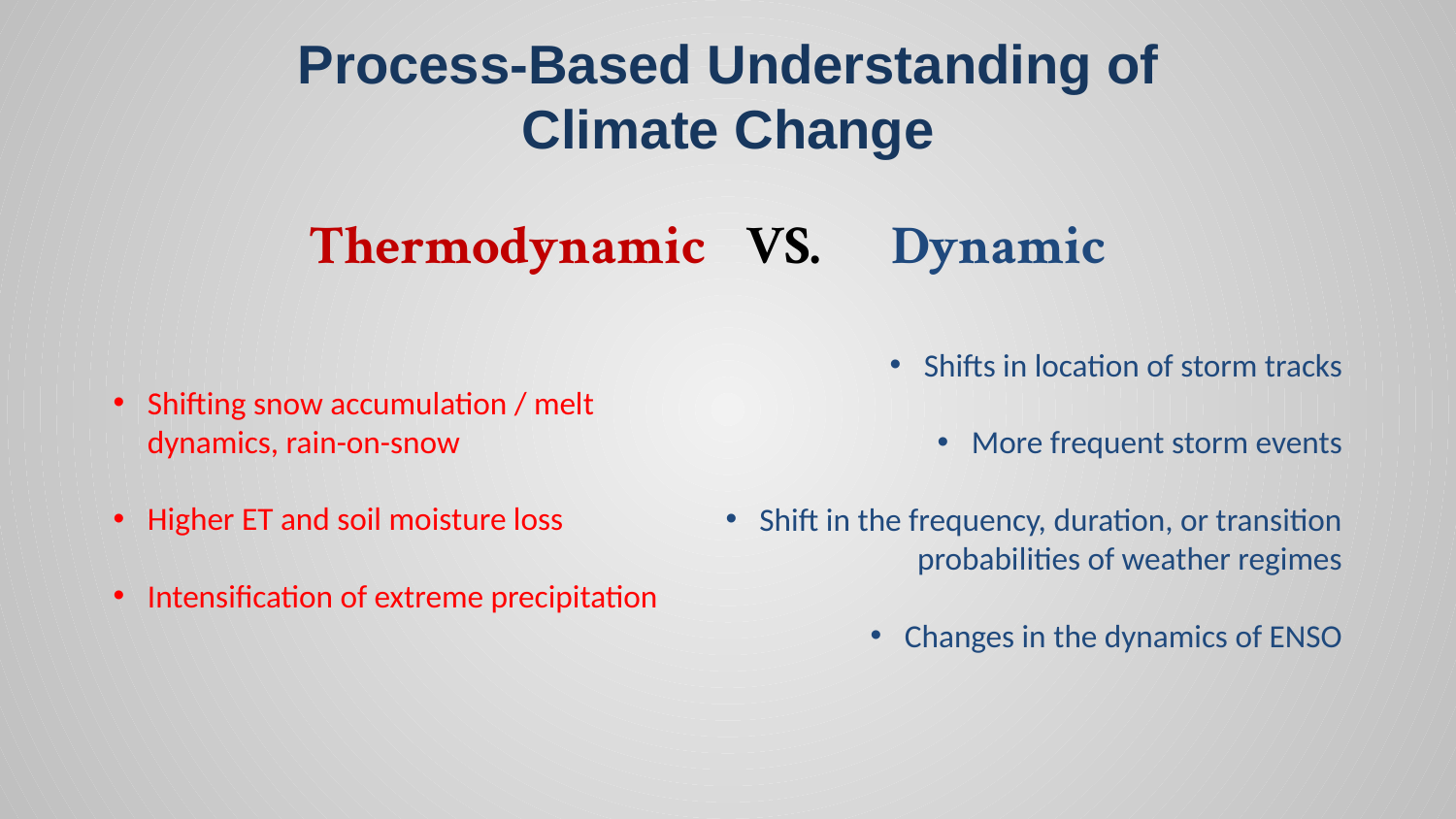

# Process-Based Understanding of Climate Change
Thermodynamic	VS.	Dynamic
Shifts in location of storm tracks

More frequent storm events

Shift in the frequency, duration, or transition probabilities of weather regimes

Changes in the dynamics of ENSO

Shifting snow accumulation / melt dynamics, rain-on-snow

Higher ET and soil moisture loss

Intensification of extreme precipitation